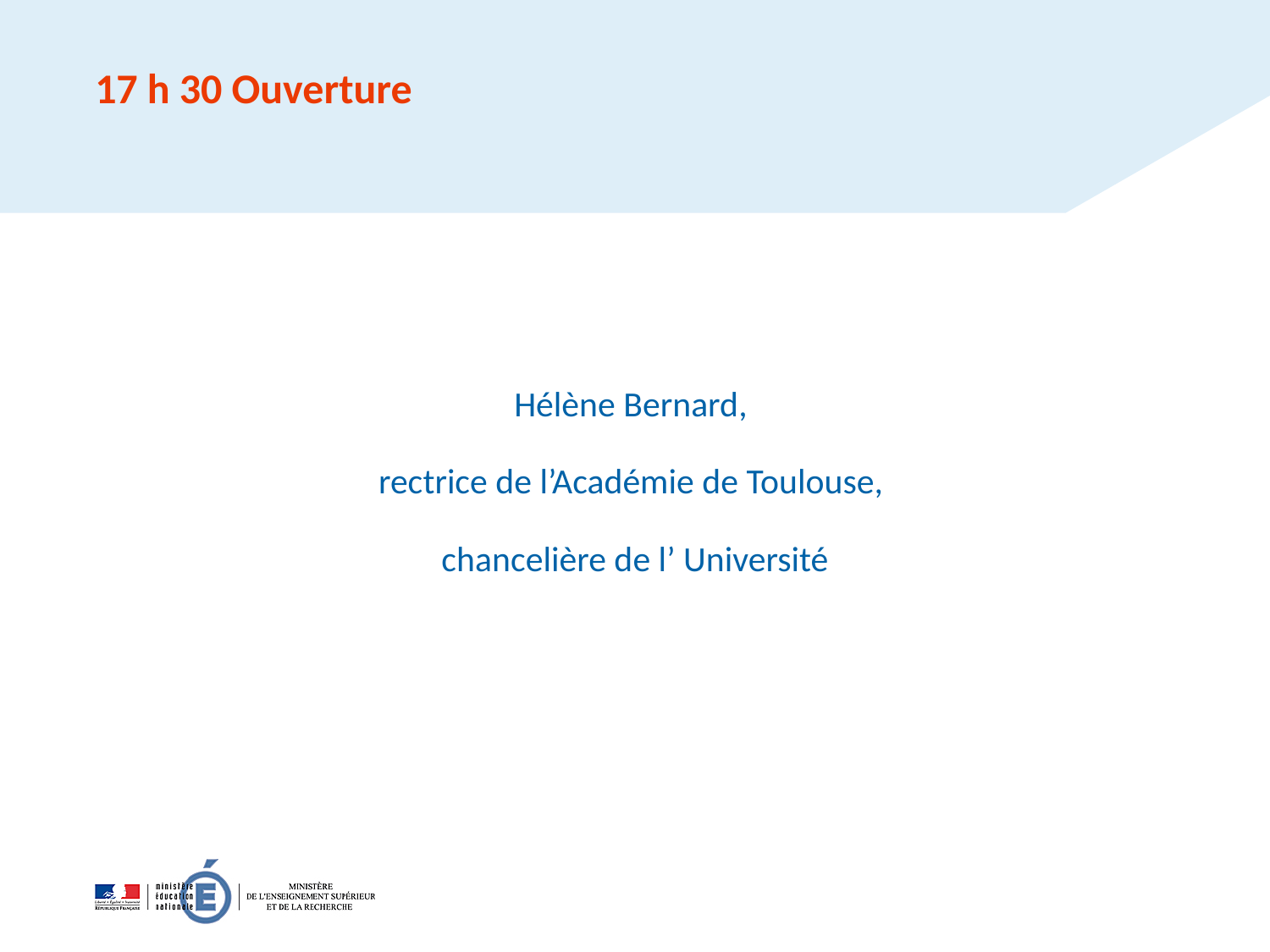

# 17 h 30 Ouverture

Hélène Bernard,
rectrice de l’Académie de Toulouse,
chancelière de l’ Université